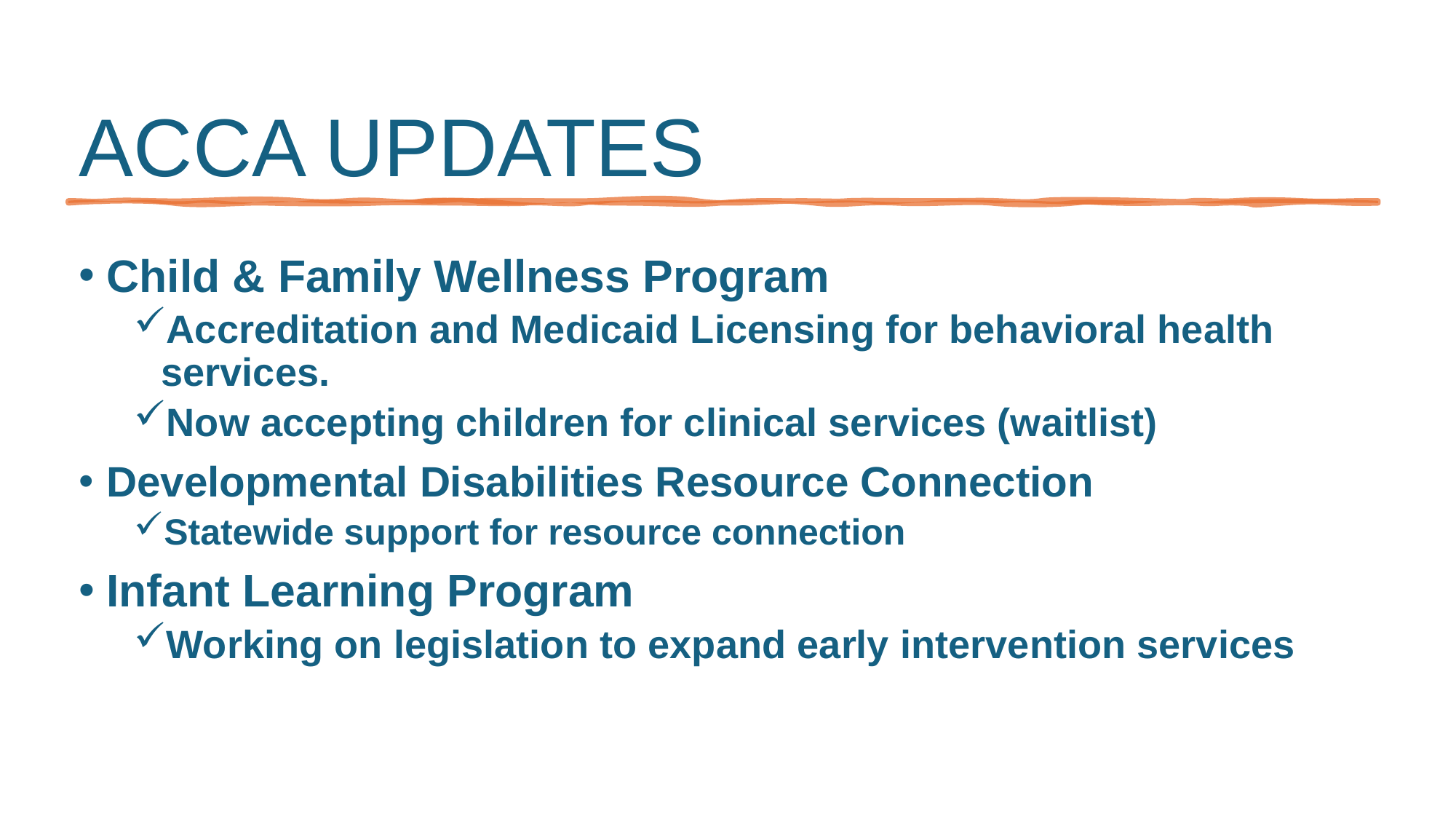

# ACCA UPDATES

Child & Family Wellness Program
Accreditation and Medicaid Licensing for behavioral health services.
Now accepting children for clinical services (waitlist)
Developmental Disabilities Resource Connection
Statewide support for resource connection
Infant Learning Program
Working on legislation to expand early intervention services